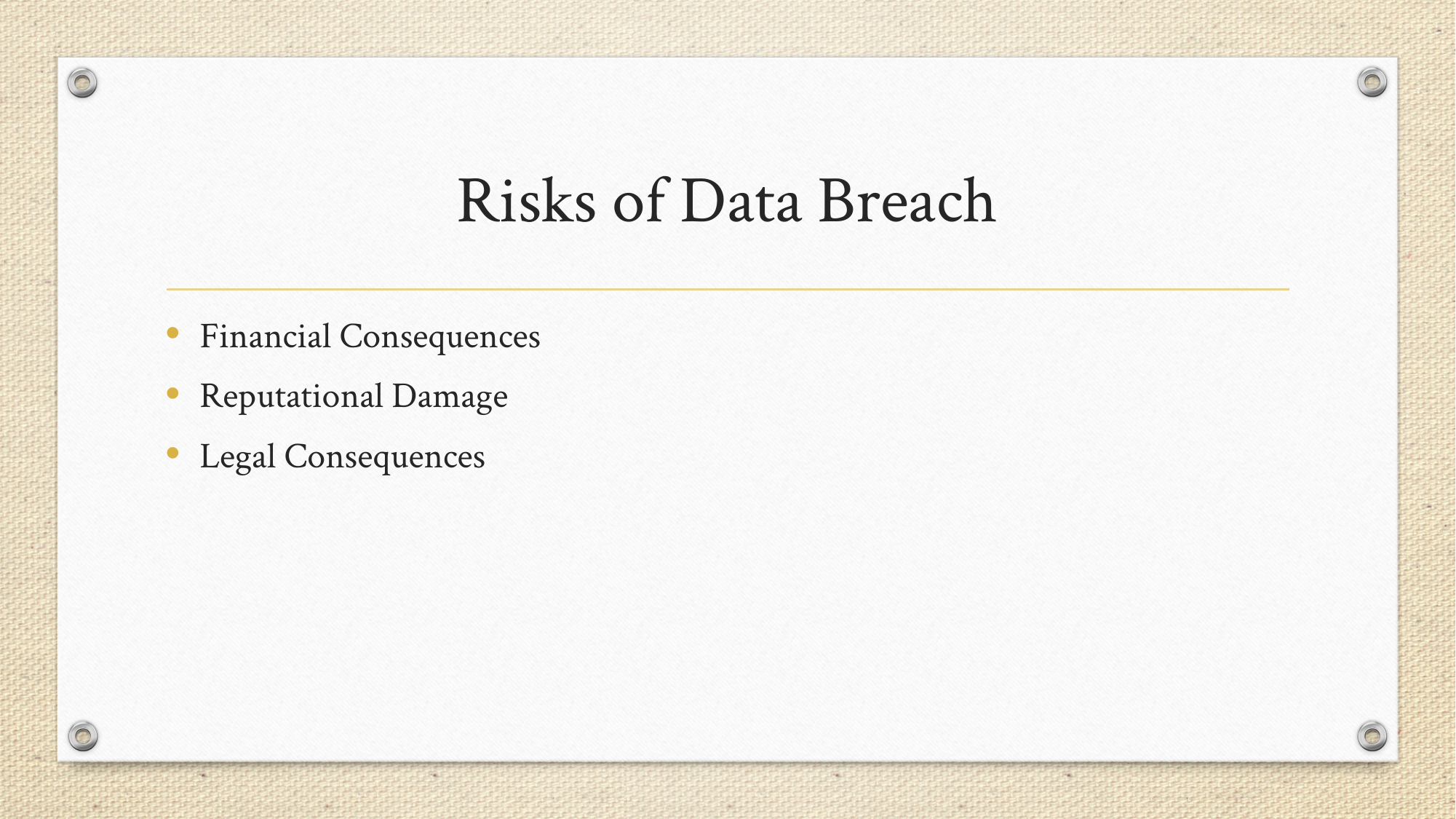

# Risks of Data Breach
Financial Consequences
Reputational Damage
Legal Consequences